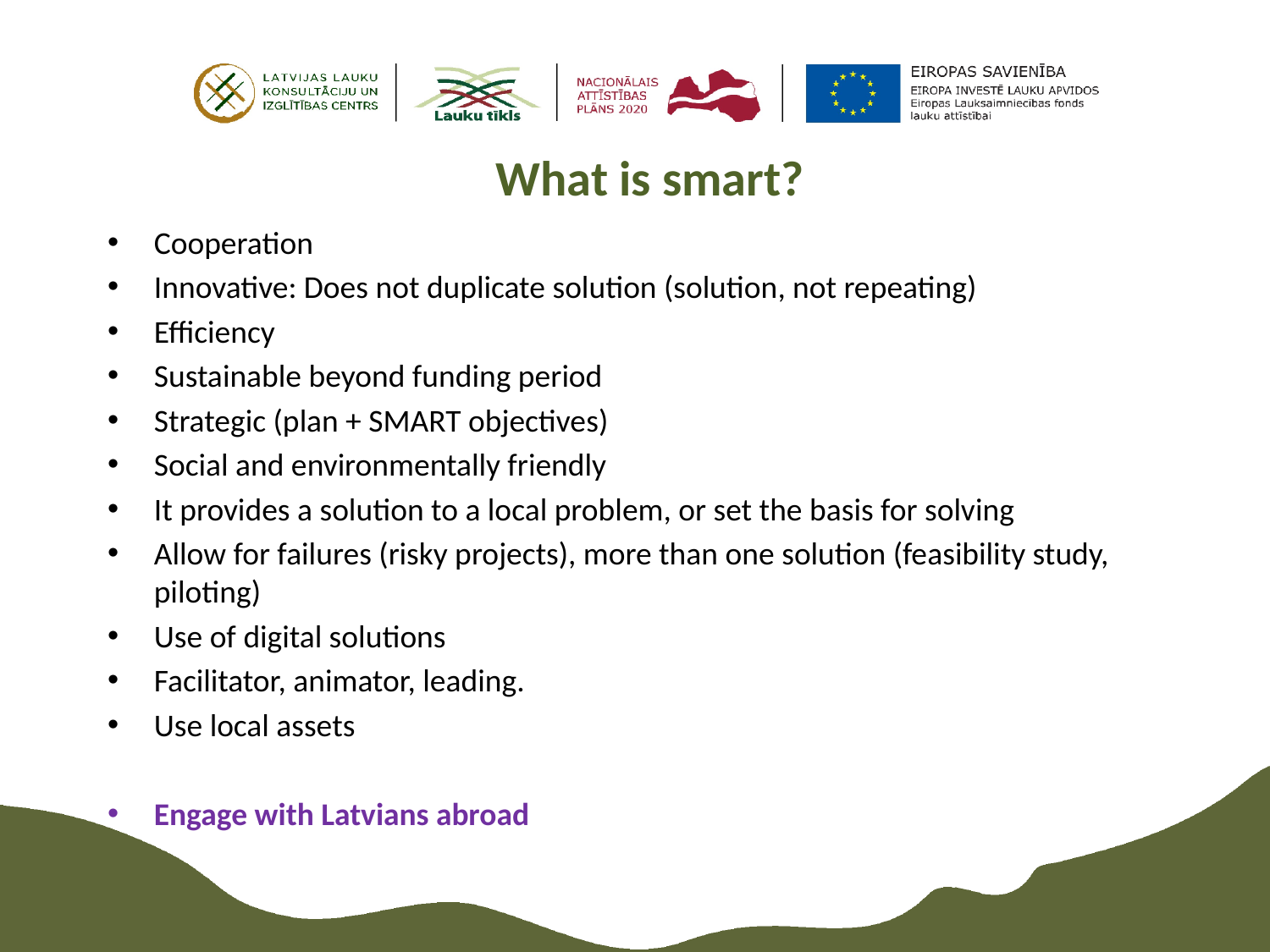

# What is smart?
Cooperation
Innovative: Does not duplicate solution (solution, not repeating)
Efficiency
Sustainable beyond funding period
Strategic (plan + SMART objectives)
Social and environmentally friendly
It provides a solution to a local problem, or set the basis for solving
Allow for failures (risky projects), more than one solution (feasibility study, piloting)
Use of digital solutions
Facilitator, animator, leading.
Use local assets

Engage with Latvians abroad